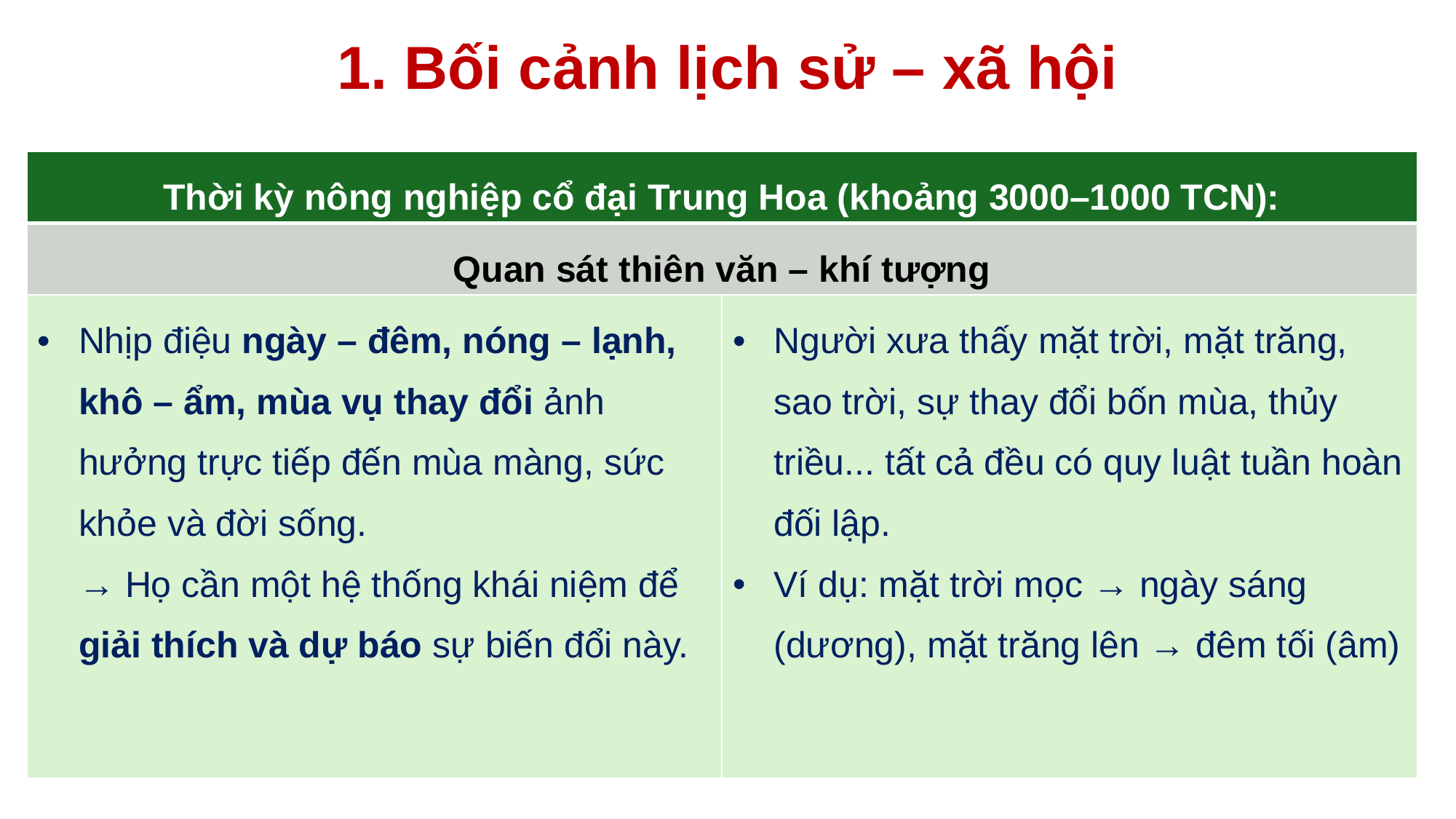

# 1. Bối cảnh lịch sử – xã hội
| Thời kỳ nông nghiệp cổ đại Trung Hoa (khoảng 3000–1000 TCN): |  |
| --- | --- |
| Quan sát thiên văn – khí tượng |  |
| Nhịp điệu ngày – đêm, nóng – lạnh, khô – ẩm, mùa vụ thay đổi ảnh hưởng trực tiếp đến mùa màng, sức khỏe và đời sống. → Họ cần một hệ thống khái niệm để giải thích và dự báo sự biến đổi này. | Người xưa thấy mặt trời, mặt trăng, sao trời, sự thay đổi bốn mùa, thủy triều... tất cả đều có quy luật tuần hoàn đối lập. Ví dụ: mặt trời mọc → ngày sáng (dương), mặt trăng lên → đêm tối (âm) |